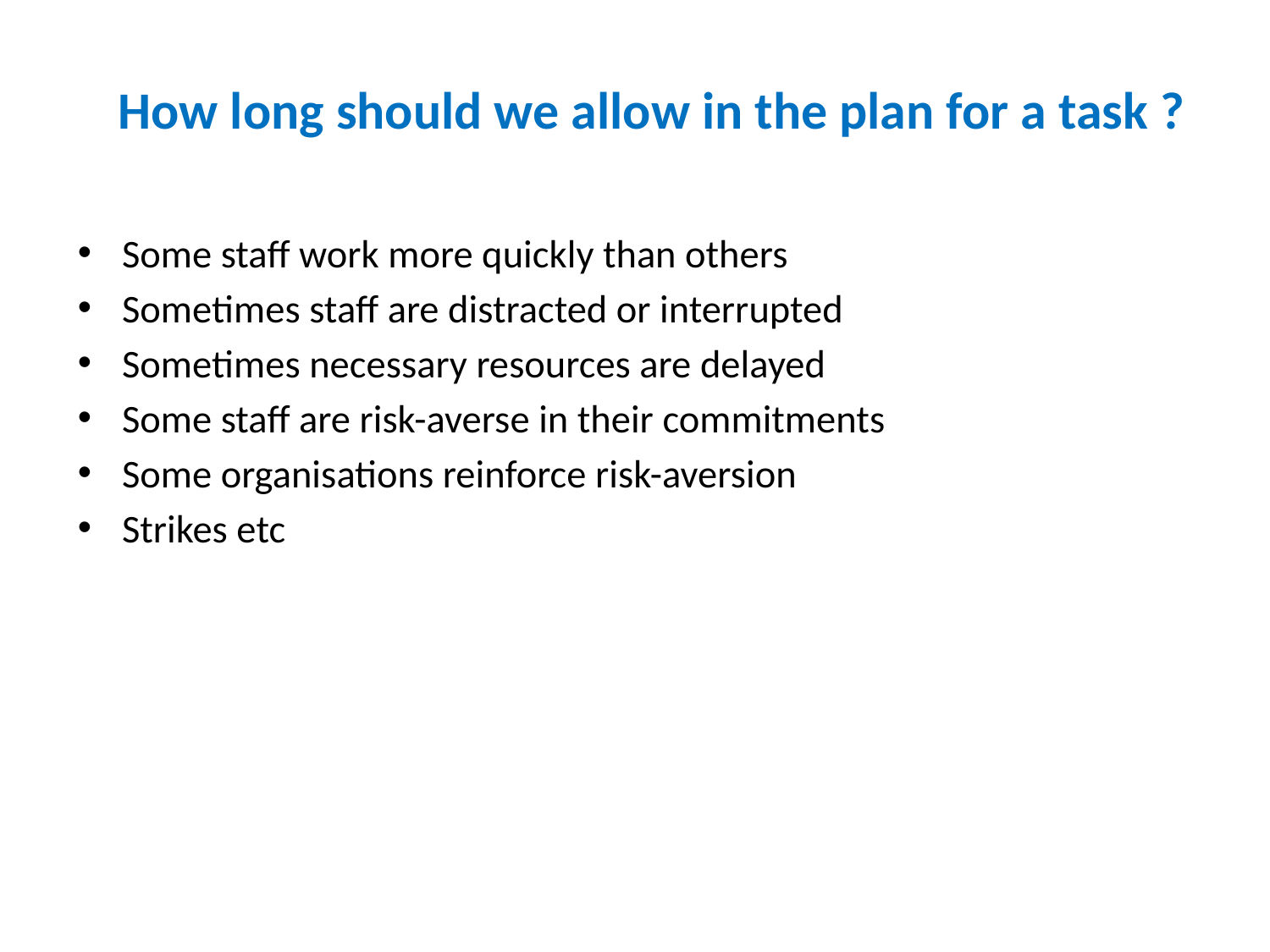

# How long should we allow in the plan for a task ?
Some staff work more quickly than others
Sometimes staff are distracted or interrupted
Sometimes necessary resources are delayed
Some staff are risk-averse in their commitments
Some organisations reinforce risk-aversion
Strikes etc